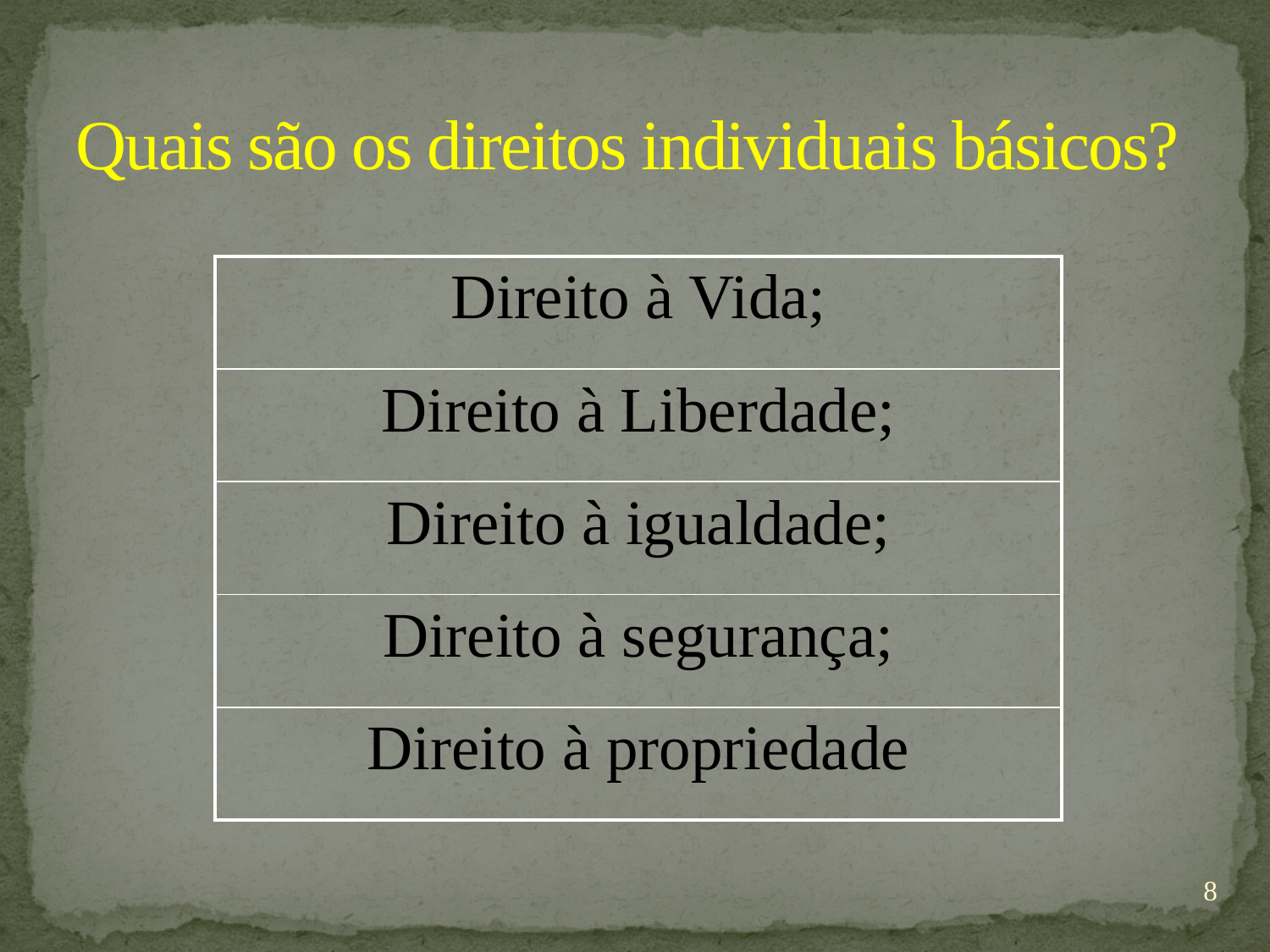

# Quais são os direitos individuais básicos?
| Direito à Vida; |
| --- |
| Direito à Liberdade; |
| Direito à igualdade; |
| Direito à segurança; |
| Direito à propriedade |
8